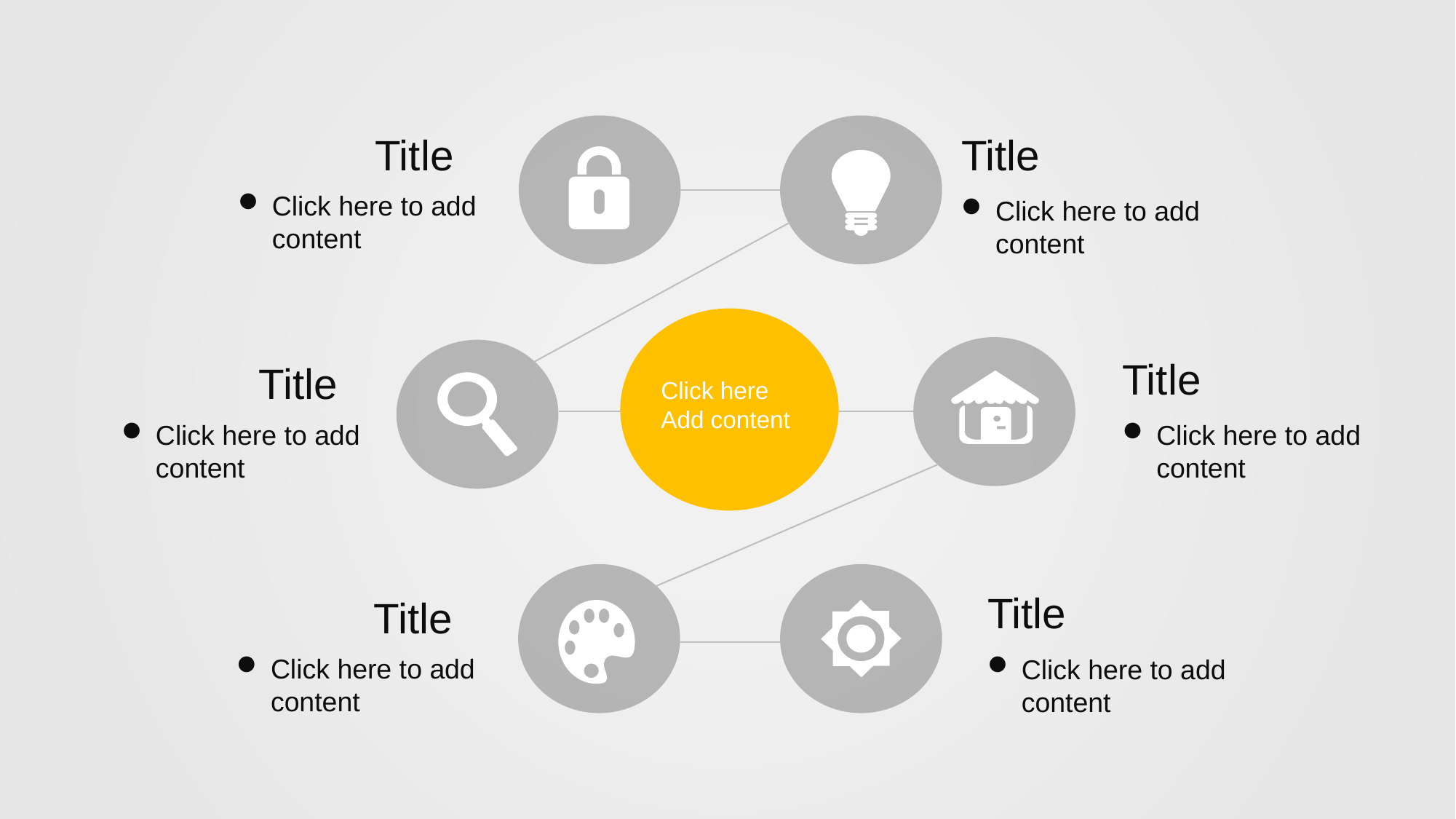

Title
Title

Click here to add content
Click here to add content

Title
Title
Click here
Add content

Click here to add content
Click here to add content

Title
Title

Click here to add content
Click here to add content